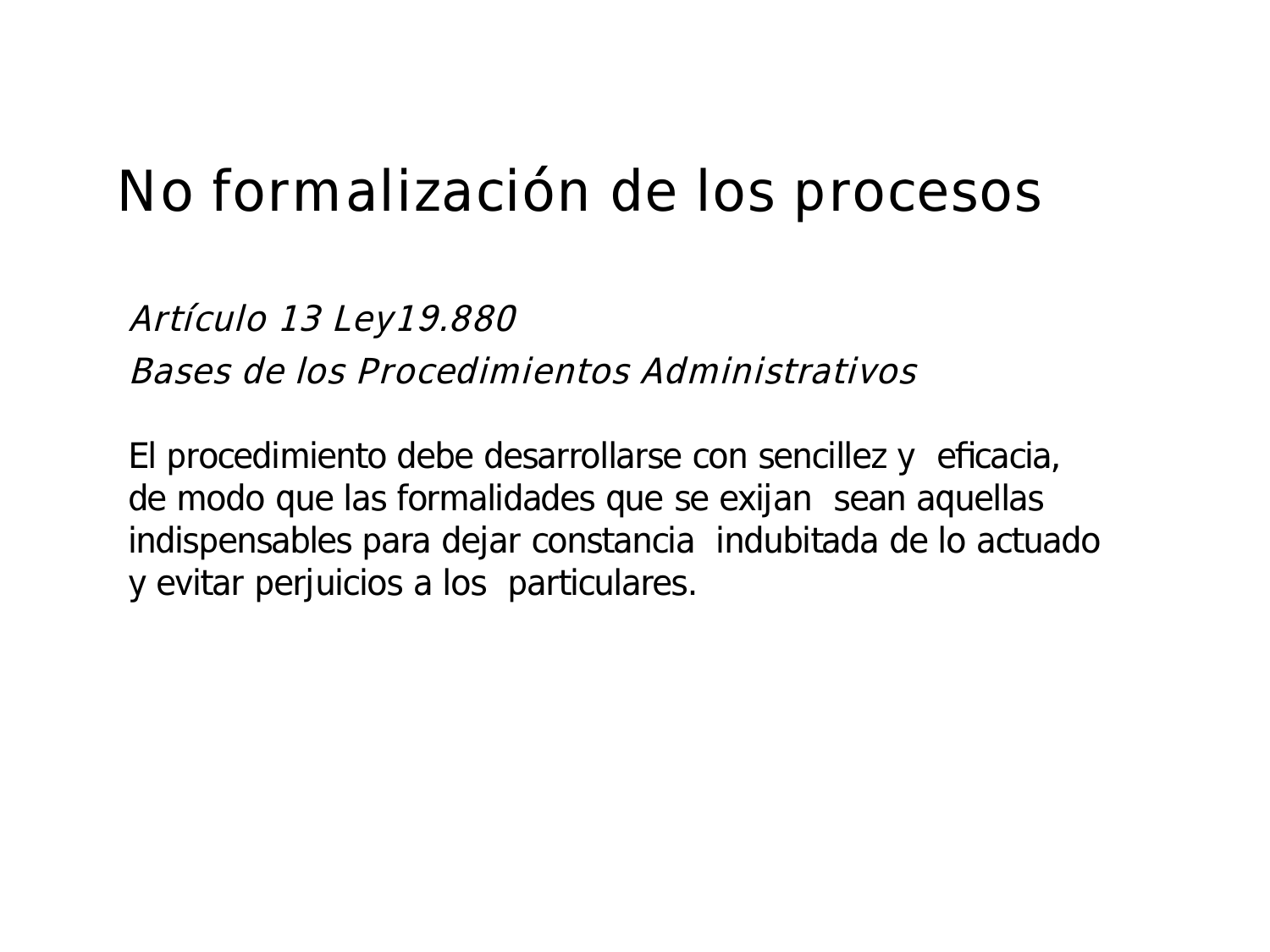

# No formalización de los procesos
Artículo 13 Ley19.880
Bases de los Procedimientos Administrativos

El procedimiento debe desarrollarse con sencillez y  eficacia, de modo que las formalidades que se exijan  sean aquellas indispensables para dejar constancia  indubitada de lo actuado y evitar perjuicios a los  particulares.